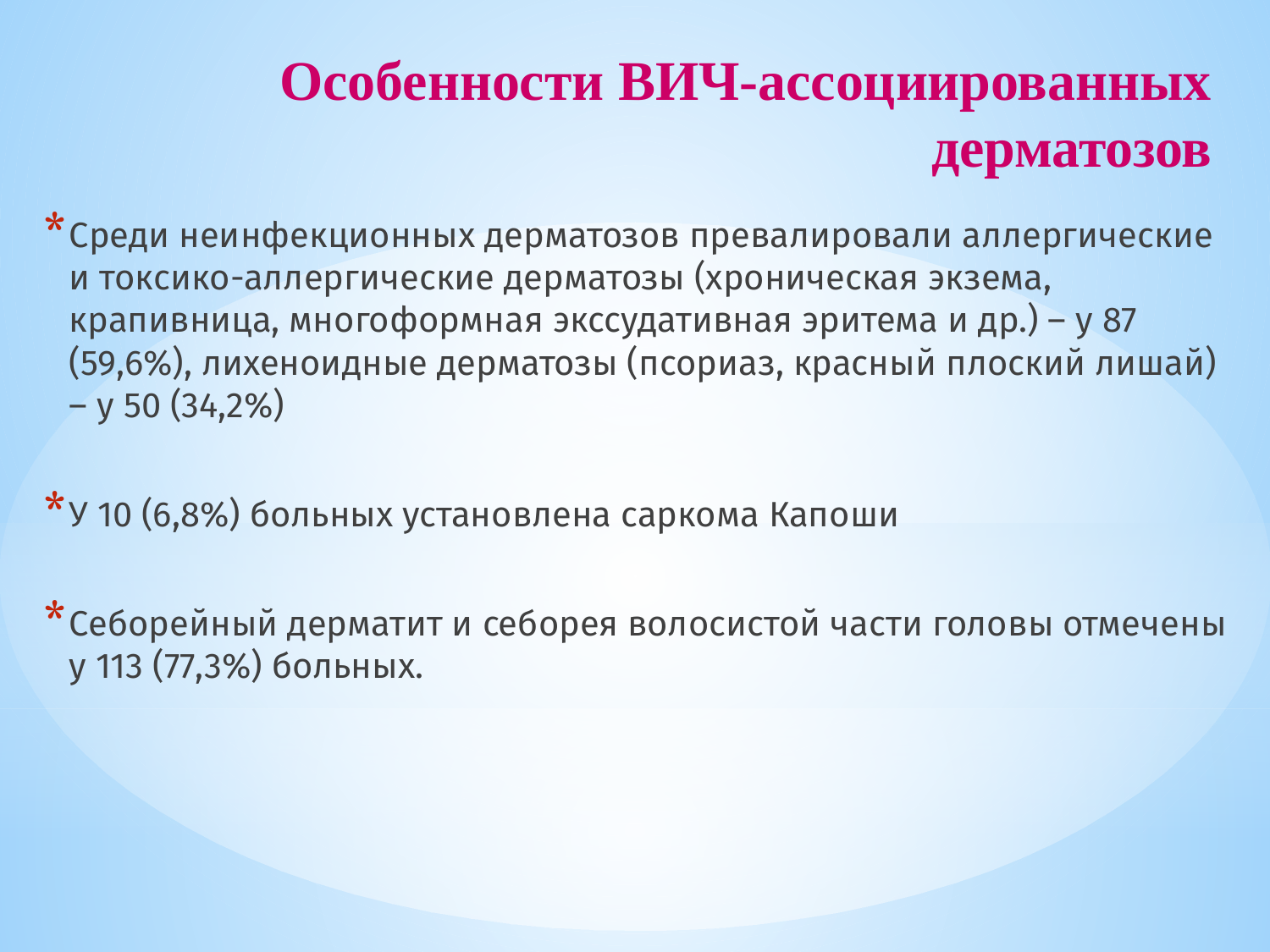

# Особенности ВИЧ-ассоциированных дерматозов
Среди неинфекционных дерматозов превалировали аллергические и токсико-аллергические дерматозы (хроническая экзема, крапивница, многоформная экссудативная эритема и др.) – у 87 (59,6%), лихеноидные дерматозы (псориаз, красный плоский лишай) – у 50 (34,2%)

У 10 (6,8%) больных установлена саркома Капоши

Себорейный дерматит и себорея волосистой части головы отмечены у 113 (77,3%) больных.